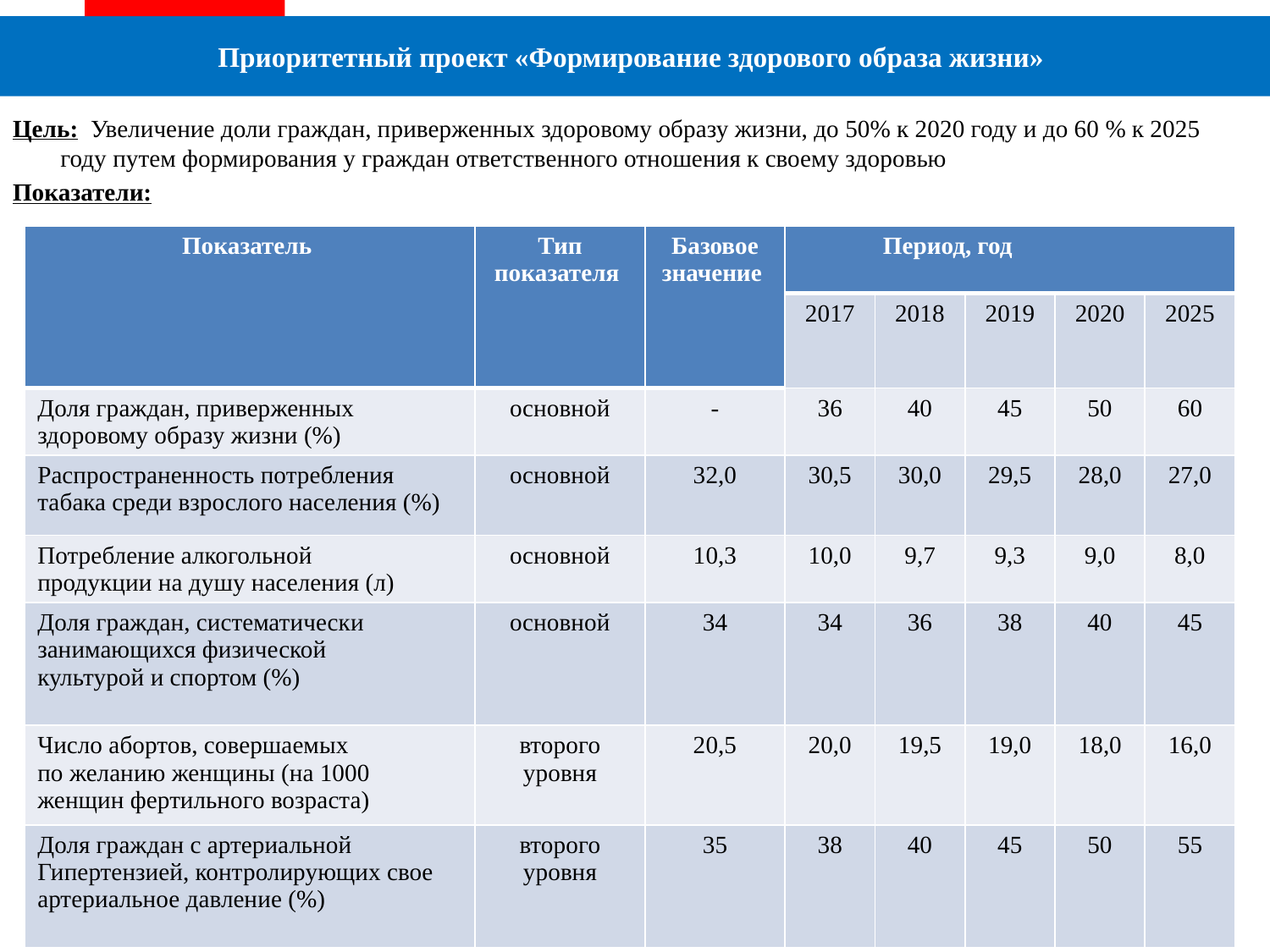

Приоритетный проект «Формирование здорового образа жизни»
Цель:  Увеличение доли граждан, приверженных здоровому образу жизни, до 50% к 2020 году и до 60 % к 2025 году путем формирования у граждан ответственного отношения к своему здоровью
Показатели:

| Показатель | Тип показателя | Базовое значение | Период, год |  |  |  |  |
| --- | --- | --- | --- | --- | --- | --- | --- |
|  |  |  | 2017 | 2018 | 2019 | 2020 | 2025 |
| Доля граждан, приверженных здоровому образу жизни (%) | основной | - | 36 | 40 | 45 | 50 | 60 |
| Распространенность потребления табака среди взрослого населения (%) | основной | 32,0 | 30,5 | 30,0 | 29,5 | 28,0 | 27,0 |
| Потребление алкогольной продукции на душу населения (л) | основной | 10,3 | 10,0 | 9,7 | 9,3 | 9,0 | 8,0 |
| Доля граждан, систематически занимающихся физической культурой и спортом (%) | основной | 34 | 34 | 36 | 38 | 40 | 45 |
| Число абортов, совершаемых по желанию женщины (на 1000 женщин фертильного возраста) | второго уровня | 20,5 | 20,0 | 19,5 | 19,0 | 18,0 | 16,0 |
| Доля граждан с артериальной Гипертензией, контролирующих свое артериальное давление (%) | второго уровня | 35 | 38 | 40 | 45 | 50 | 55 |